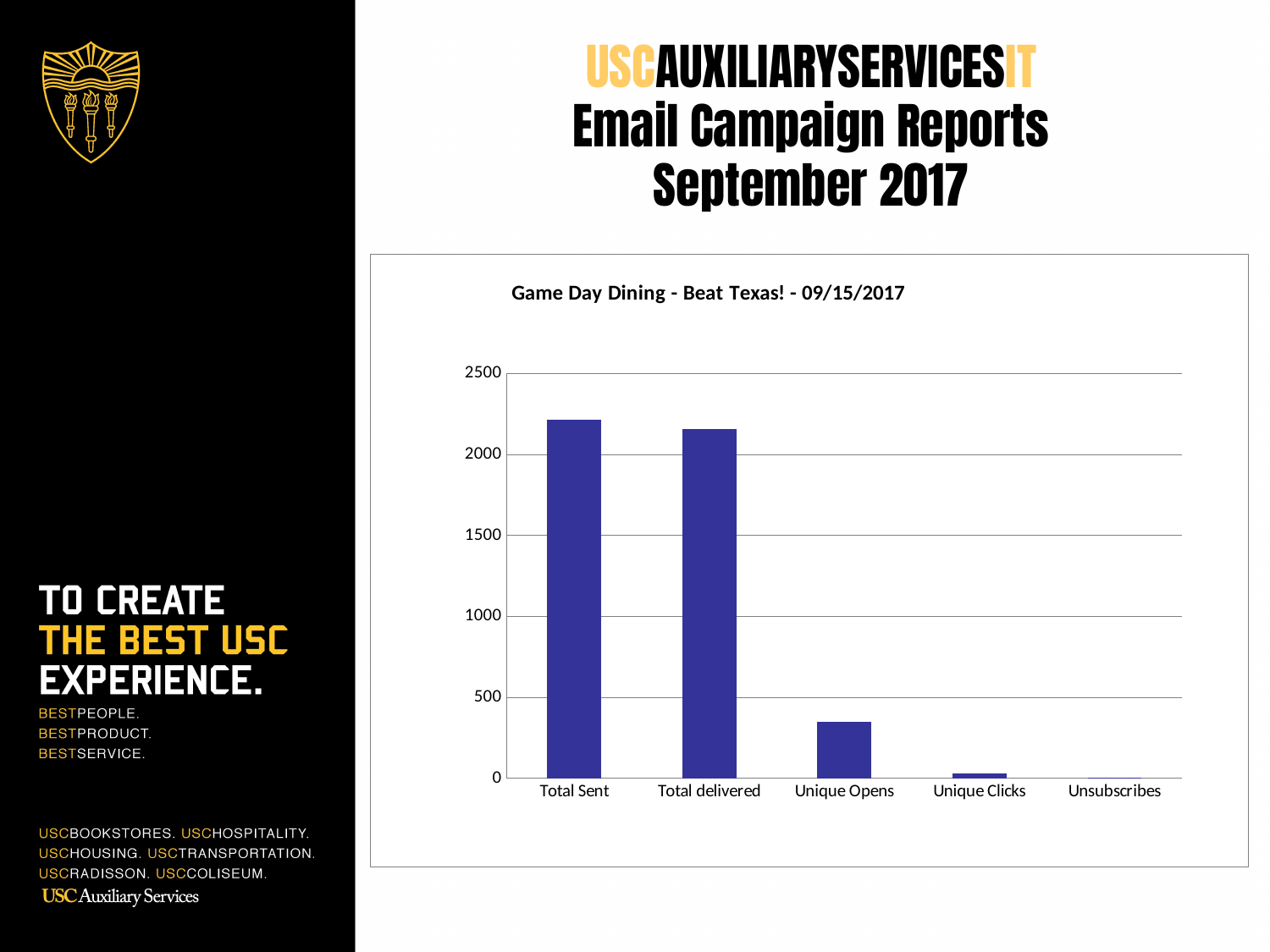

USCAUXILIARYSERVICESIT
Email Campaign Reports
September 2017

### Chart:

| Category | HSP List |
|---|---|
| Total Sent | 2213.0 |
| Total delivered | 2159.0 |
| Unique Opens | 351.0 |
| Unique Clicks | 28.0 |
| Unsubscribes | 3.0 |